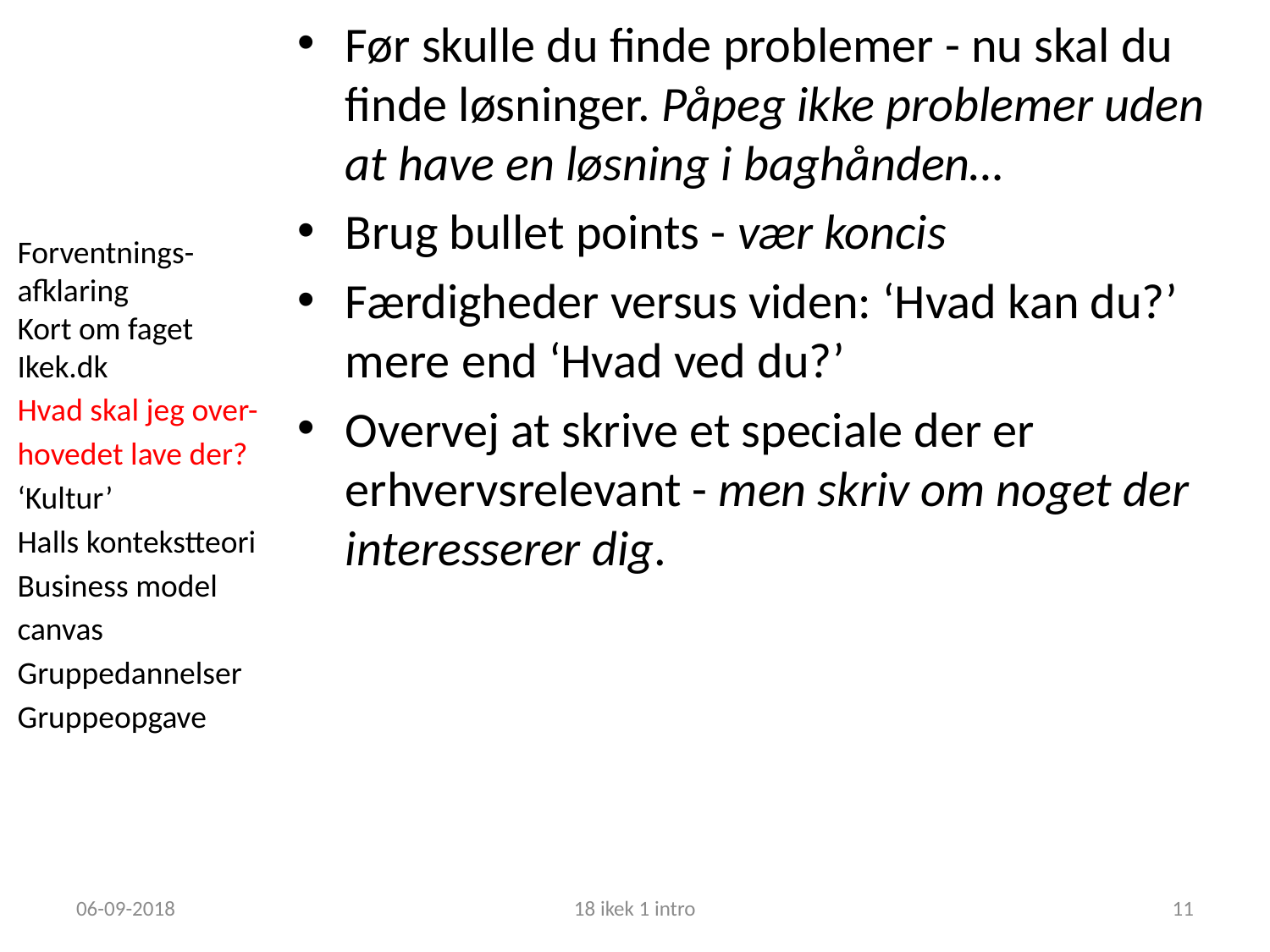

Før skulle du finde problemer - nu skal du finde løsninger. Påpeg ikke problemer uden at have en løsning i baghånden…
Brug bullet points - vær koncis
Færdigheder versus viden: ‘Hvad kan du?’ mere end ‘Hvad ved du?’
Overvej at skrive et speciale der er erhvervsrelevant - men skriv om noget der interesserer dig.

Forventnings-
afklaring
Kort om faget
Ikek.dk
Hvad skal jeg over-hovedet lave der?
‘Kultur’
Halls kontekstteori
Business model canvas
Gruppedannelser
Gruppeopgave
06-09-2018
18 ikek 1 intro
11